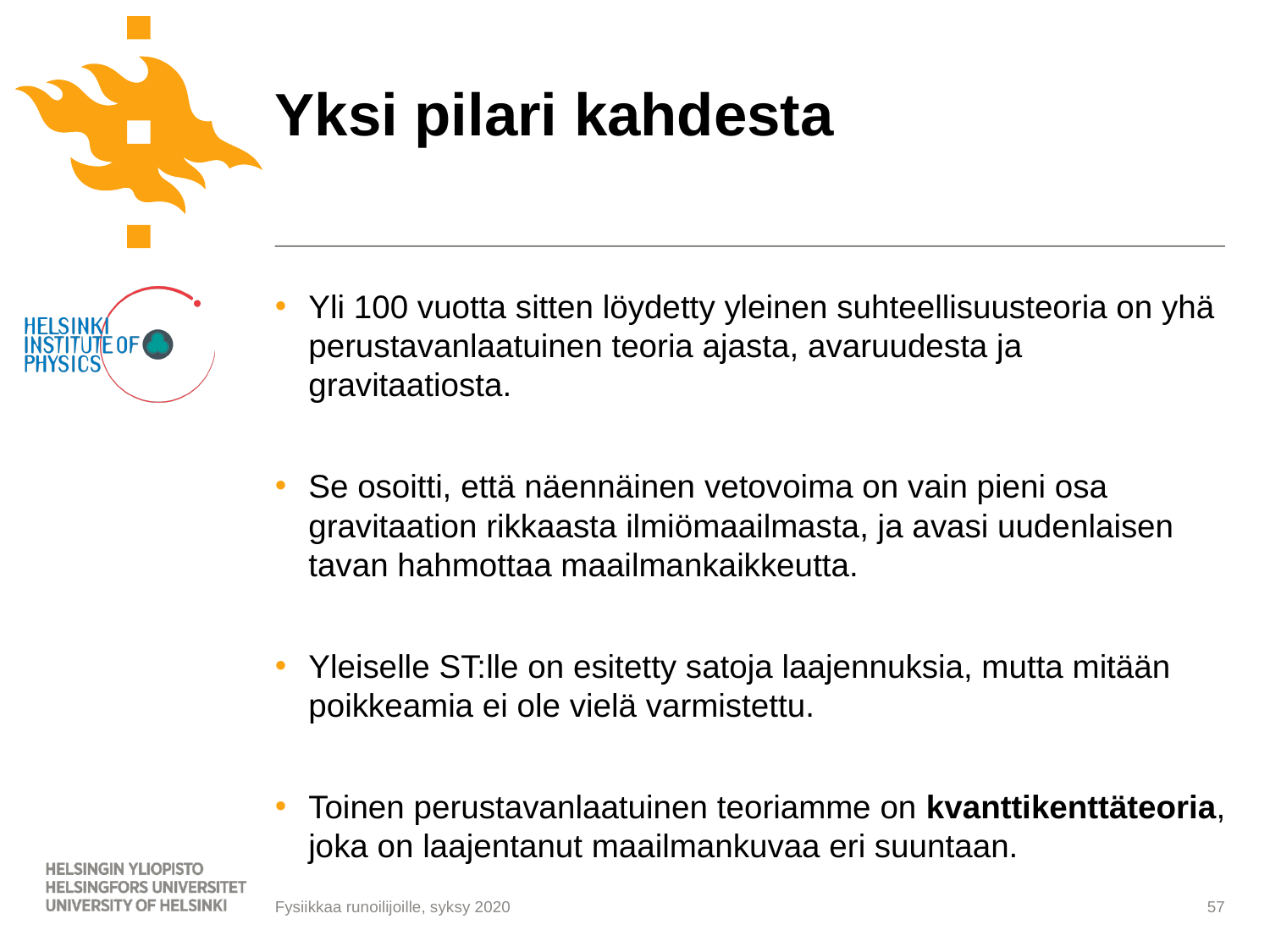

# Yksi pilari kahdesta
Yli 100 vuotta sitten löydetty yleinen suhteellisuusteoria on yhä perustavanlaatuinen teoria ajasta, avaruudesta ja gravitaatiosta.

Se osoitti, että näennäinen vetovoima on vain pieni osa gravitaation rikkaasta ilmiömaailmasta, ja avasi uudenlaisen tavan hahmottaa maailmankaikkeutta.

Yleiselle ST:lle on esitetty satoja laajennuksia, mutta mitään poikkeamia ei ole vielä varmistettu.

Toinen perustavanlaatuinen teoriamme on kvanttikenttäteoria, joka on laajentanut maailmankuvaa eri suuntaan.
57
Fysiikkaa runoilijoille, syksy 2020